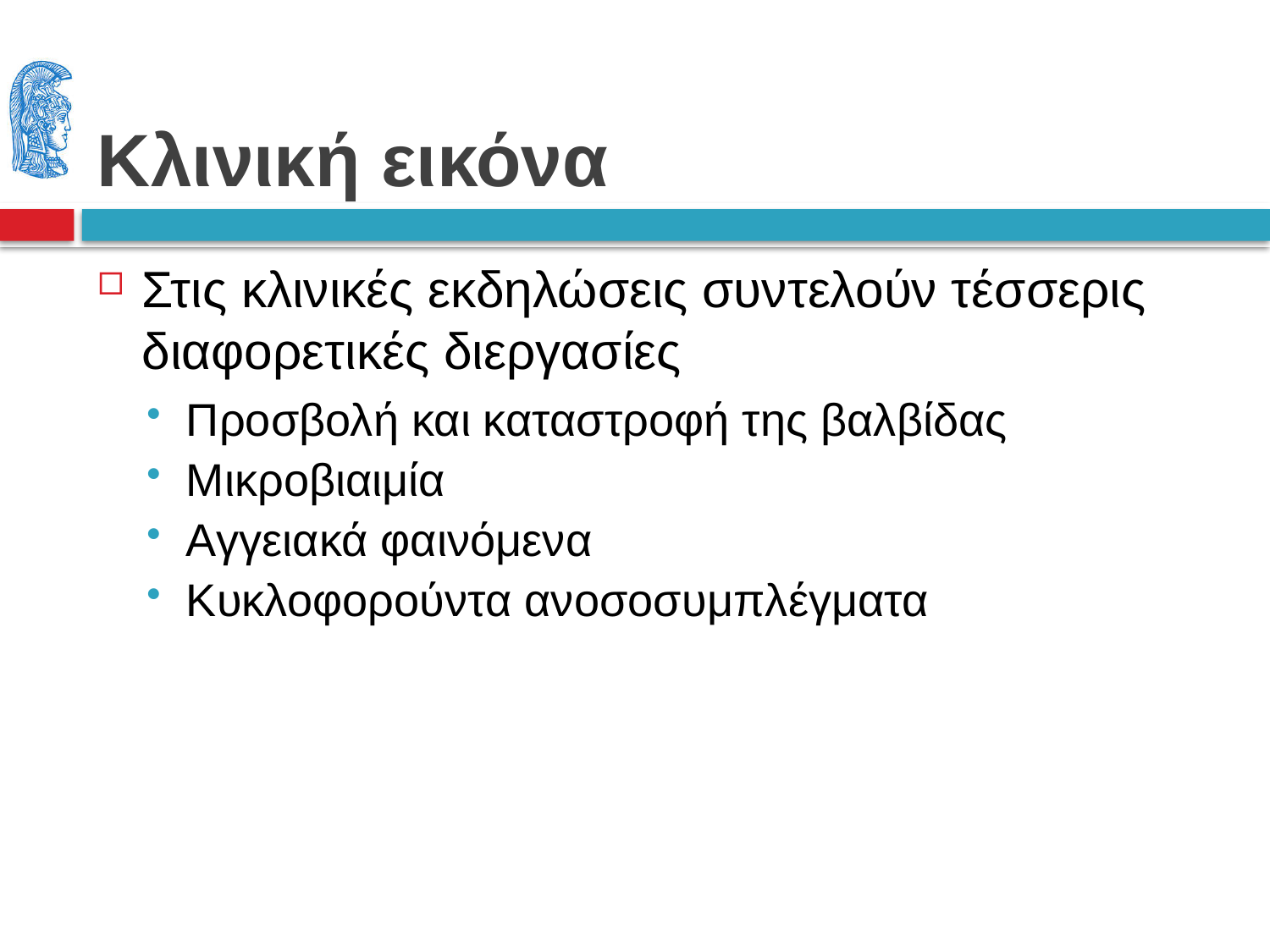

# Κλινική εικόνα
Στις κλινικές εκδηλώσεις συντελούν τέσσερις διαφορετικές διεργασίες
Προσβολή και καταστροφή της βαλβίδας
Μικροβιαιμία
Αγγειακά φαινόμενα
Κυκλοφορούντα ανοσοσυμπλέγματα